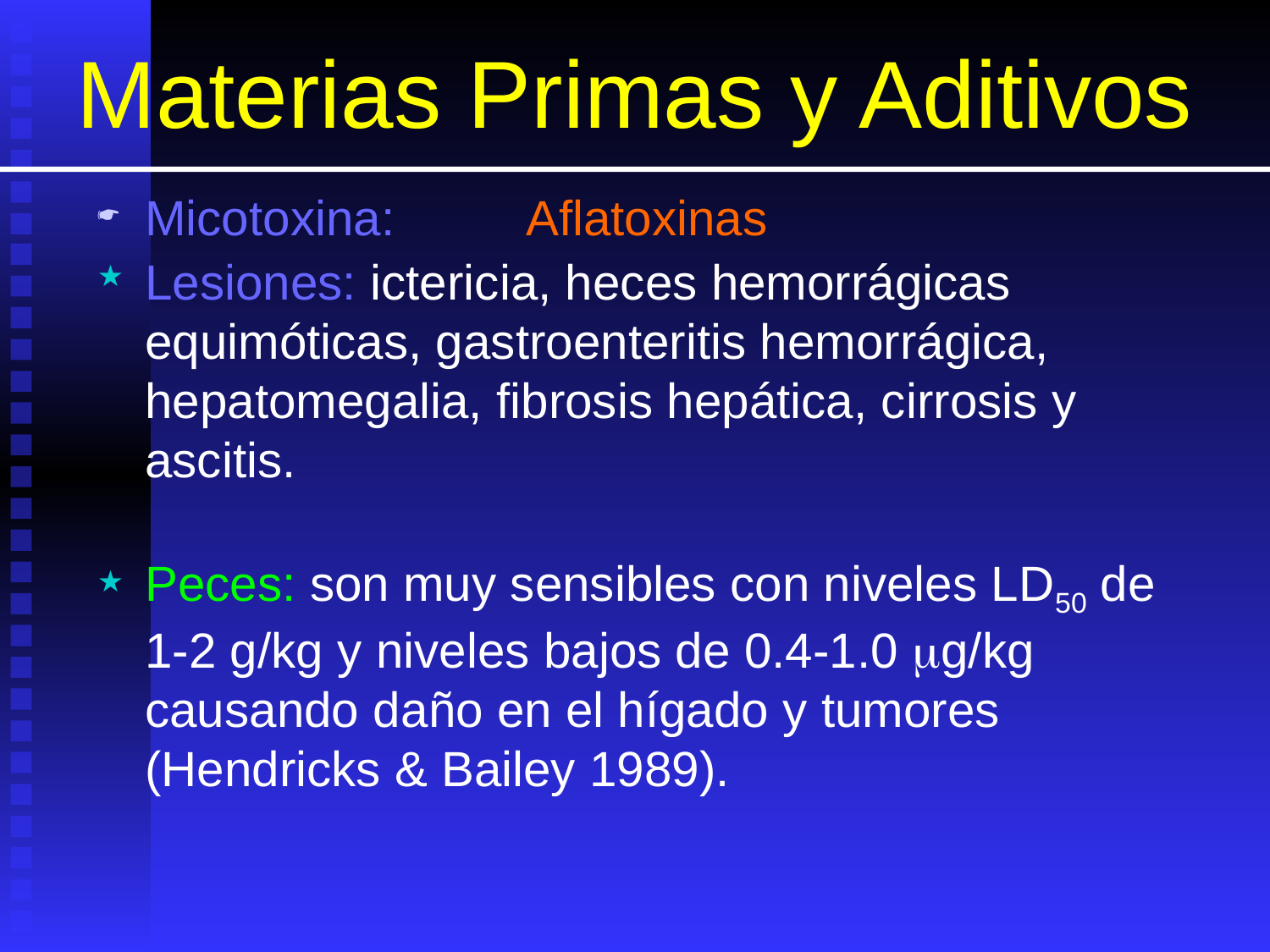

# Materias Primas y Aditivos

Micotoxina: 	Aflatoxinas
Lesiones: ictericia, heces hemorrágicas equimóticas, gastroenteritis hemorrágica, hepatomegalia, fibrosis hepática, cirrosis y ascitis.
Peces: son muy sensibles con niveles LD50 de 1-2 g/kg y niveles bajos de 0.4-1.0 μg/kg causando daño en el hígado y tumores (Hendricks & Bailey 1989).